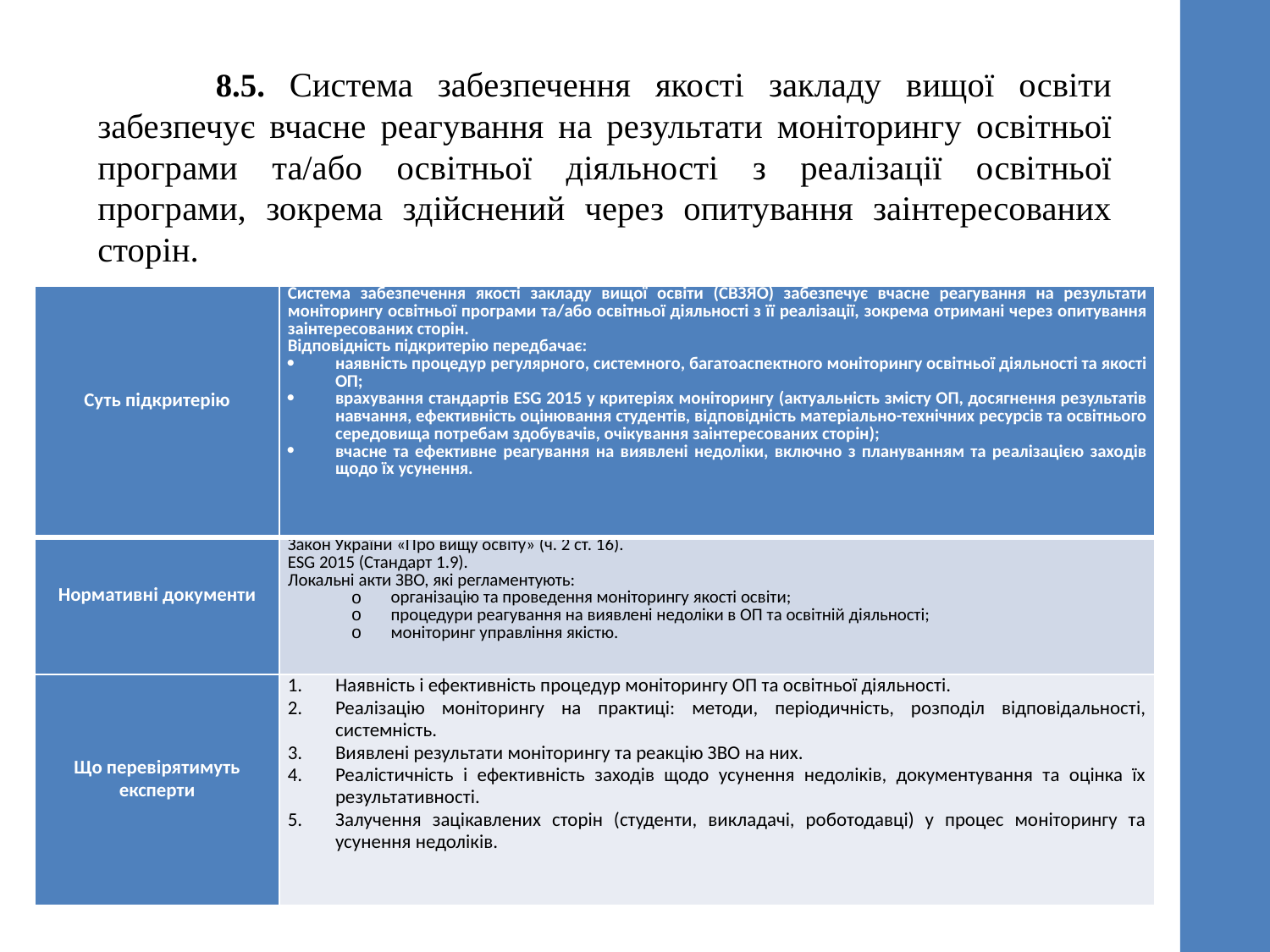

8.5. Система забезпечення якості закладу вищої освіти забезпечує вчасне реагування на результати моніторингу освітньої програми та/або освітньої діяльності з реалізації освітньої програми, зокрема здійснений через опитування заінтересованих сторін.
| Суть підкритерію | Система забезпечення якості закладу вищої освіти (СВЗЯО) забезпечує вчасне реагування на результати моніторингу освітньої програми та/або освітньої діяльності з її реалізації, зокрема отримані через опитування заінтересованих сторін. Відповідність підкритерію передбачає: наявність процедур регулярного, системного, багатоаспектного моніторингу освітньої діяльності та якості ОП; врахування стандартів ESG 2015 у критеріях моніторингу (актуальність змісту ОП, досягнення результатів навчання, ефективність оцінювання студентів, відповідність матеріально-технічних ресурсів та освітнього середовища потребам здобувачів, очікування заінтересованих сторін); вчасне та ефективне реагування на виявлені недоліки, включно з плануванням та реалізацією заходів щодо їх усунення. |
| --- | --- |
| Нормативні документи | Закон України «Про вищу освіту» (ч. 2 ст. 16). ESG 2015 (Стандарт 1.9). Локальні акти ЗВО, які регламентують: організацію та проведення моніторингу якості освіти; процедури реагування на виявлені недоліки в ОП та освітній діяльності; моніторинг управління якістю. |
| Що перевірятимуть експерти | Наявність і ефективність процедур моніторингу ОП та освітньої діяльності. Реалізацію моніторингу на практиці: методи, періодичність, розподіл відповідальності, системність. Виявлені результати моніторингу та реакцію ЗВО на них. Реалістичність і ефективність заходів щодо усунення недоліків, документування та оцінка їх результативності. Залучення зацікавлених сторін (студенти, викладачі, роботодавці) у процес моніторингу та усунення недоліків. |